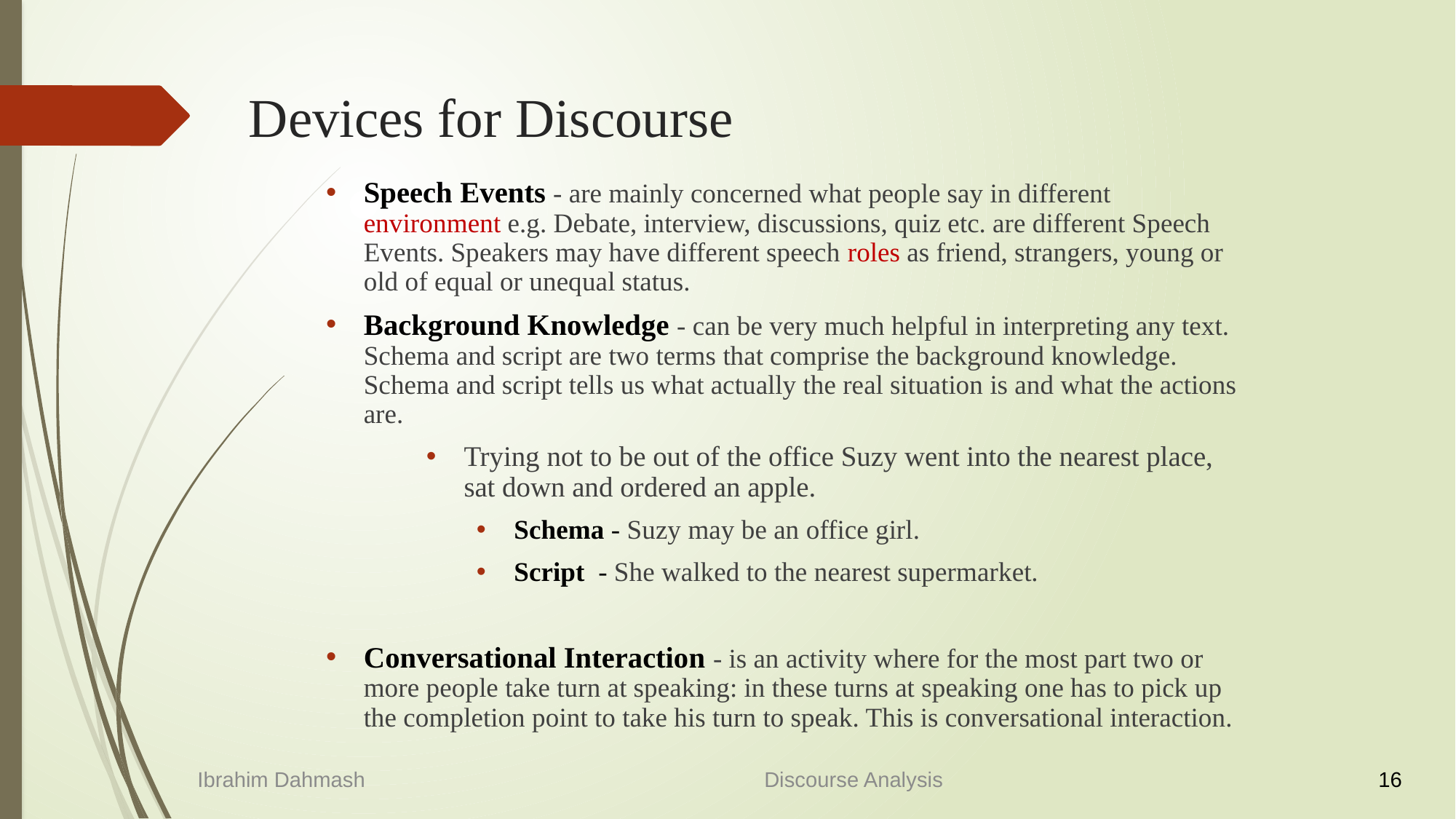

# Devices for Discourse
Speech Events - are mainly concerned what people say in different environment e.g. Debate, interview, discussions, quiz etc. are different Speech Events. Speakers may have different speech roles as friend, strangers, young or old of equal or unequal status.
Background Knowledge - can be very much helpful in interpreting any text. Schema and script are two terms that comprise the background knowledge. Schema and script tells us what actually the real situation is and what the actions are.
Trying not to be out of the office Suzy went into the nearest place, sat down and ordered an apple.
Schema - Suzy may be an office girl.
Script  - She walked to the nearest supermarket.

Conversational Interaction - is an activity where for the most part two or more people take turn at speaking: in these turns at speaking one has to pick up the completion point to take his turn to speak. This is conversational interaction.

Ibrahim Dahmash
Discourse Analysis
16